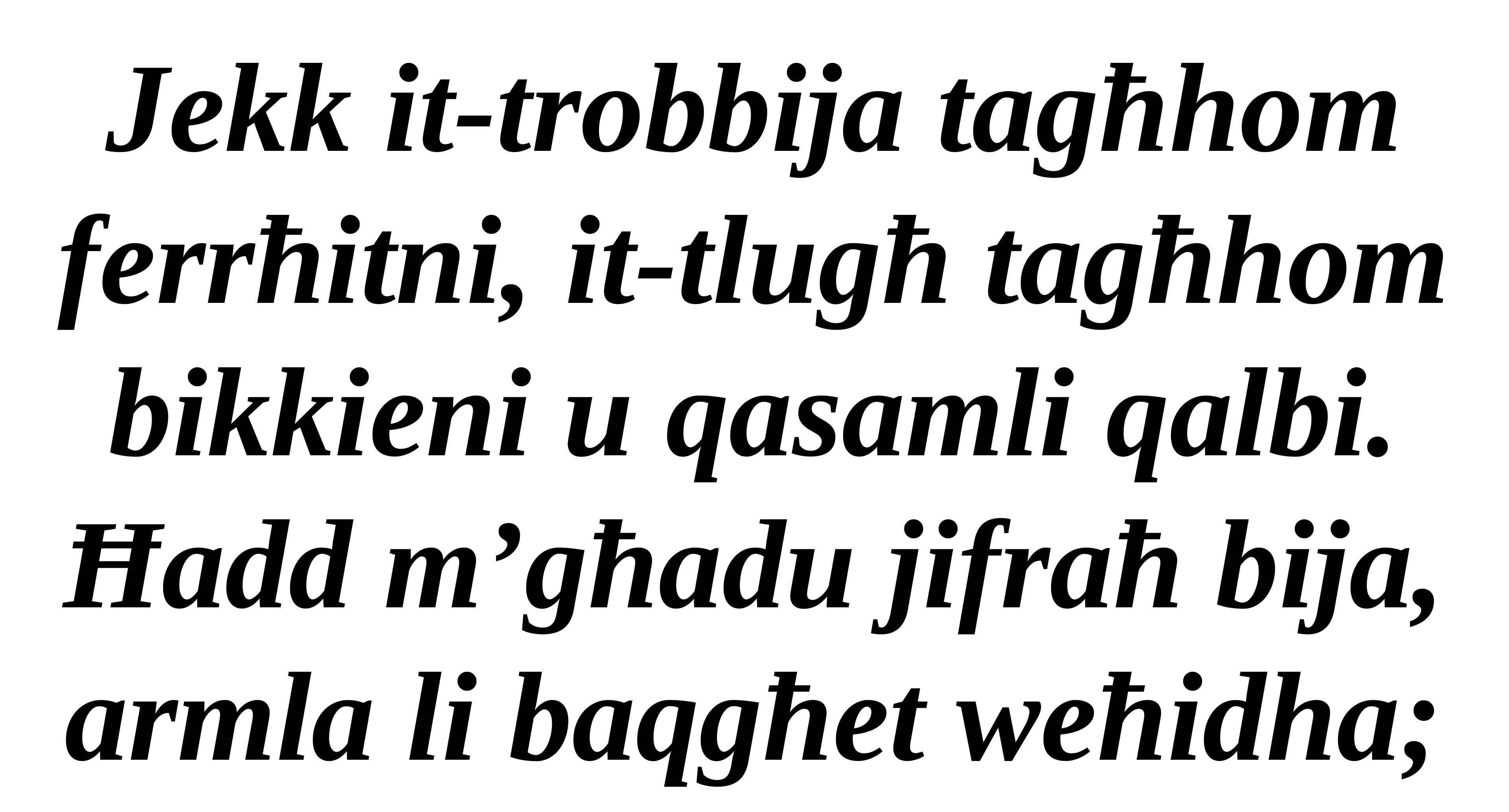

Jekk it-trobbija tagħhom ferrħitni, it-tlugħ tagħhom bikkieni u qasamli qalbi.
Ħadd m’għadu jifraħ bija,
armla li baqgħet weħidha;